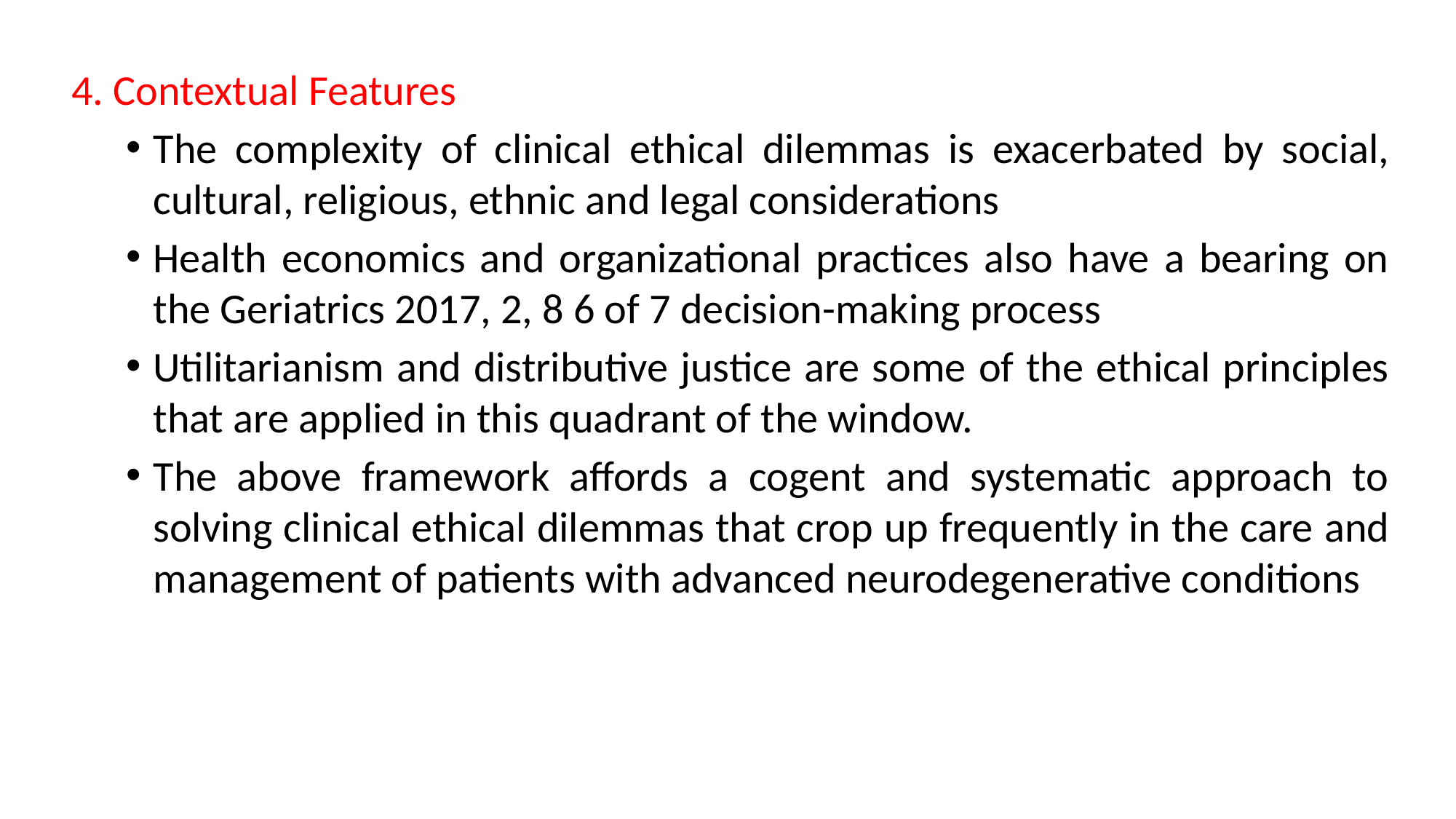

4. Contextual Features
The complexity of clinical ethical dilemmas is exacerbated by social, cultural, religious, ethnic and legal considerations
Health economics and organizational practices also have a bearing on the Geriatrics 2017, 2, 8 6 of 7 decision-making process
Utilitarianism and distributive justice are some of the ethical principles that are applied in this quadrant of the window.
The above framework affords a cogent and systematic approach to solving clinical ethical dilemmas that crop up frequently in the care and management of patients with advanced neurodegenerative conditions